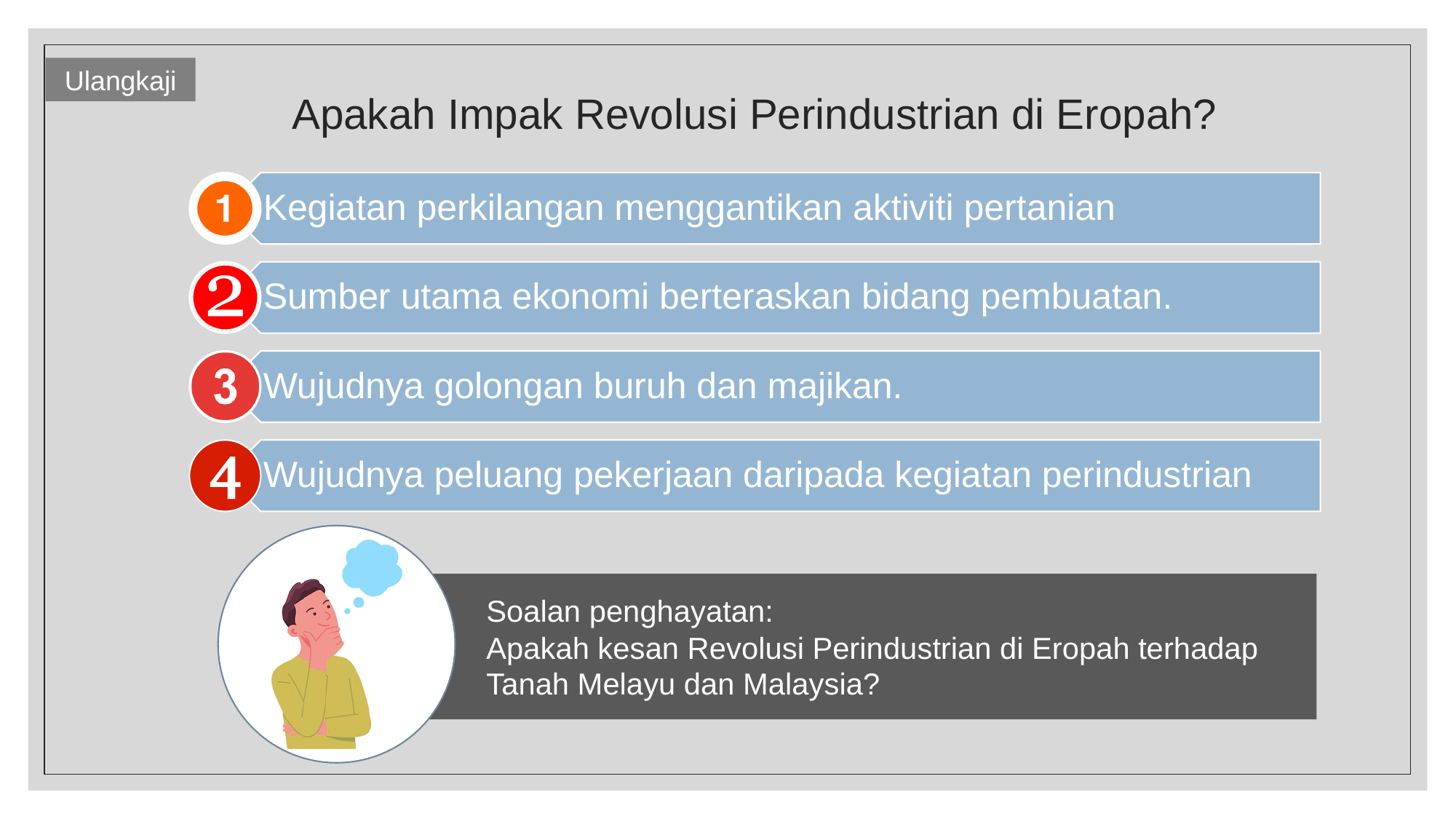

Apakah Impak Revolusi Perindustrian di Eropah?
Ulangkaji
Kegiatan perkilangan menggantikan aktiviti pertanian
Sumber utama ekonomi berteraskan bidang pembuatan.
Wujudnya golongan buruh dan majikan.
Wujudnya peluang pekerjaan daripada kegiatan perindustrian

# Soalan penghayatan: Apakah kesan Revolusi Perindustrian di Eropah terhadap Tanah Melayu dan Malaysia?